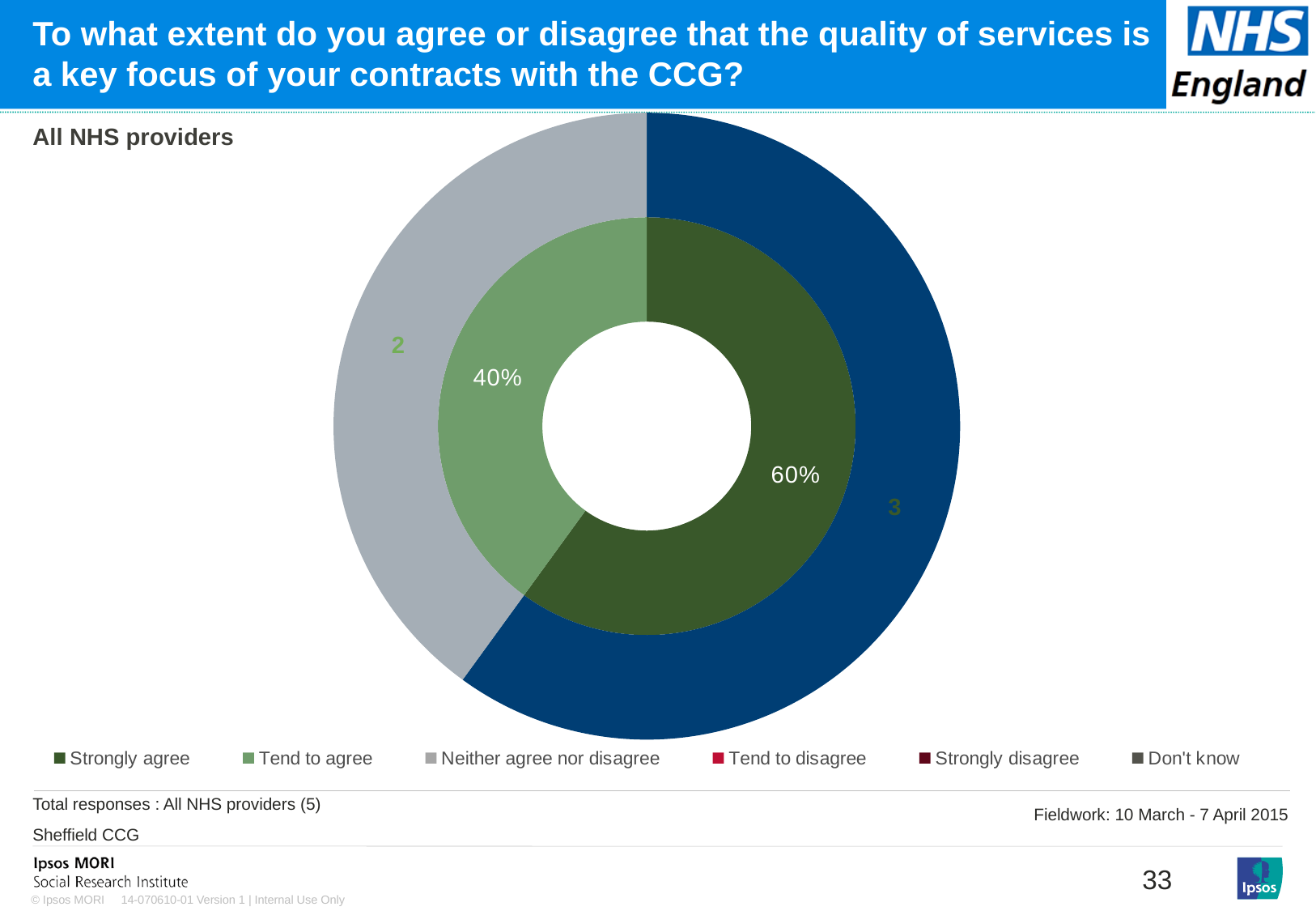

# To what extent do you agree or disagree that the quality of services is a key focus of your contracts with the CCG?

### Chart: Ipsos Ribbon Rules

| Category |  |
|---|---|

### Chart

| Category | Sales | Column1 |
|---|---|---|
| Strongly agree | 60.0 | 3.0 |
| Tend to agree | 40.0 | 2.0 |
| Neither agree nor disagree | 0.0 | 0.0 |
| Tend to disagree | 0.0 | 0.0 |
| Strongly disagree | 0.0 | 0.0 |
| Don't know | 0.0 | 0.0 |
All NHS providers
Total responses : All NHS providers (5)
Sheffield CCG
Fieldwork: 10 March - 7 April 2015